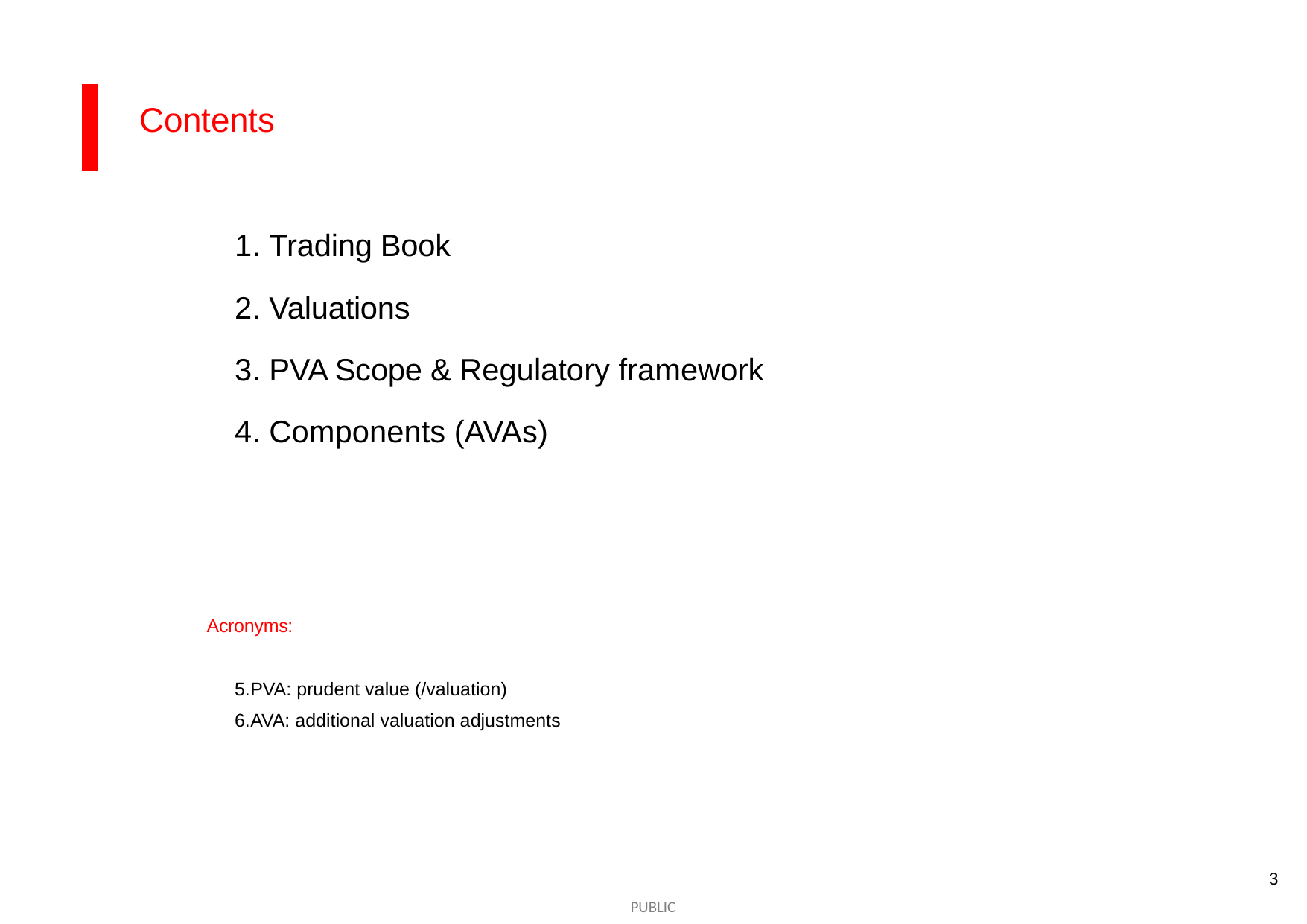

Contents

 Trading Book

 Valuations

 PVA Scope & Regulatory framework

 Components (AVAs)

Acronyms:

PVA: prudent value (/valuation)
AVA: additional valuation adjustments
3